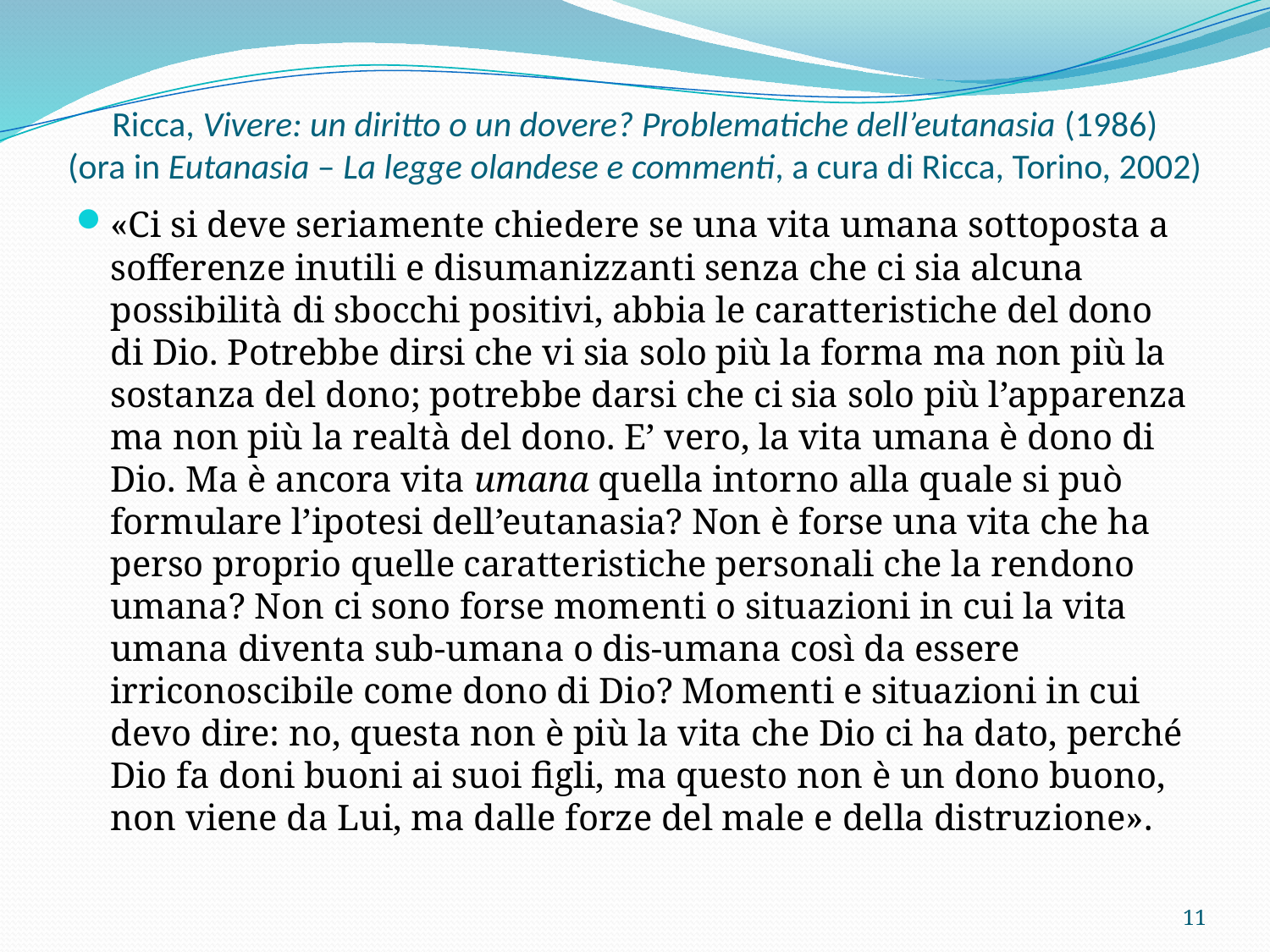

# Ricca, Vivere: un diritto o un dovere? Problematiche dell’eutanasia (1986) (ora in Eutanasia – La legge olandese e commenti, a cura di Ricca, Torino, 2002)
«Ci si deve seriamente chiedere se una vita umana sottoposta a sofferenze inutili e disumanizzanti senza che ci sia alcuna possibilità di sbocchi positivi, abbia le caratteristiche del dono di Dio. Potrebbe dirsi che vi sia solo più la forma ma non più la sostanza del dono; potrebbe darsi che ci sia solo più l’apparenza ma non più la realtà del dono. E’ vero, la vita umana è dono di Dio. Ma è ancora vita umana quella intorno alla quale si può formulare l’ipotesi dell’eutanasia? Non è forse una vita che ha perso proprio quelle caratteristiche personali che la rendono umana? Non ci sono forse momenti o situazioni in cui la vita umana diventa sub-umana o dis-umana così da essere irriconoscibile come dono di Dio? Momenti e situazioni in cui devo dire: no, questa non è più la vita che Dio ci ha dato, perché Dio fa doni buoni ai suoi figli, ma questo non è un dono buono, non viene da Lui, ma dalle forze del male e della distruzione».

11